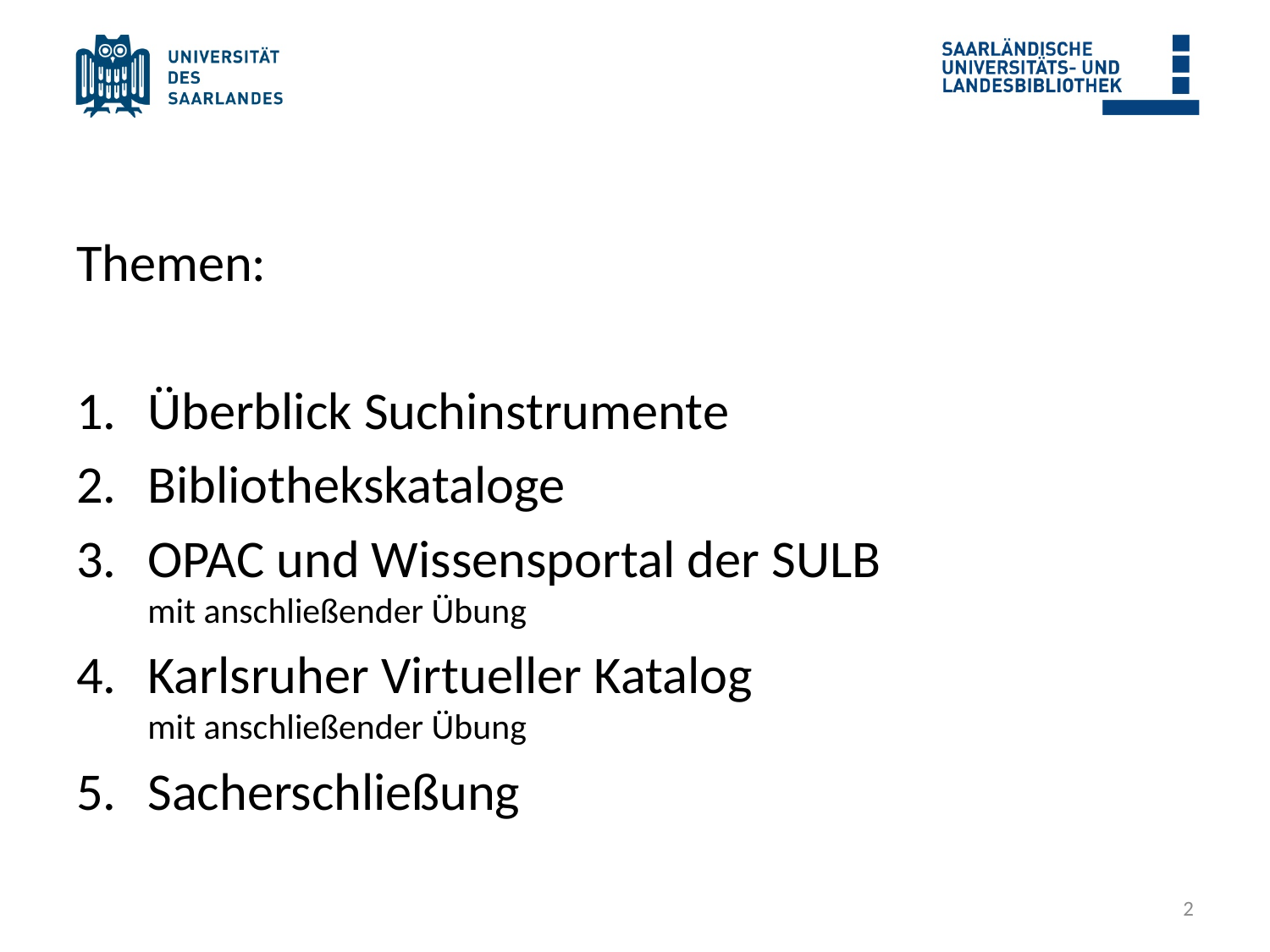

#
Themen:

Überblick Suchinstrumente
Bibliothekskataloge
OPAC und Wissensportal der SULB
mit anschließender Übung
Karlsruher Virtueller Katalog
mit anschließender Übung
Sacherschließung

2